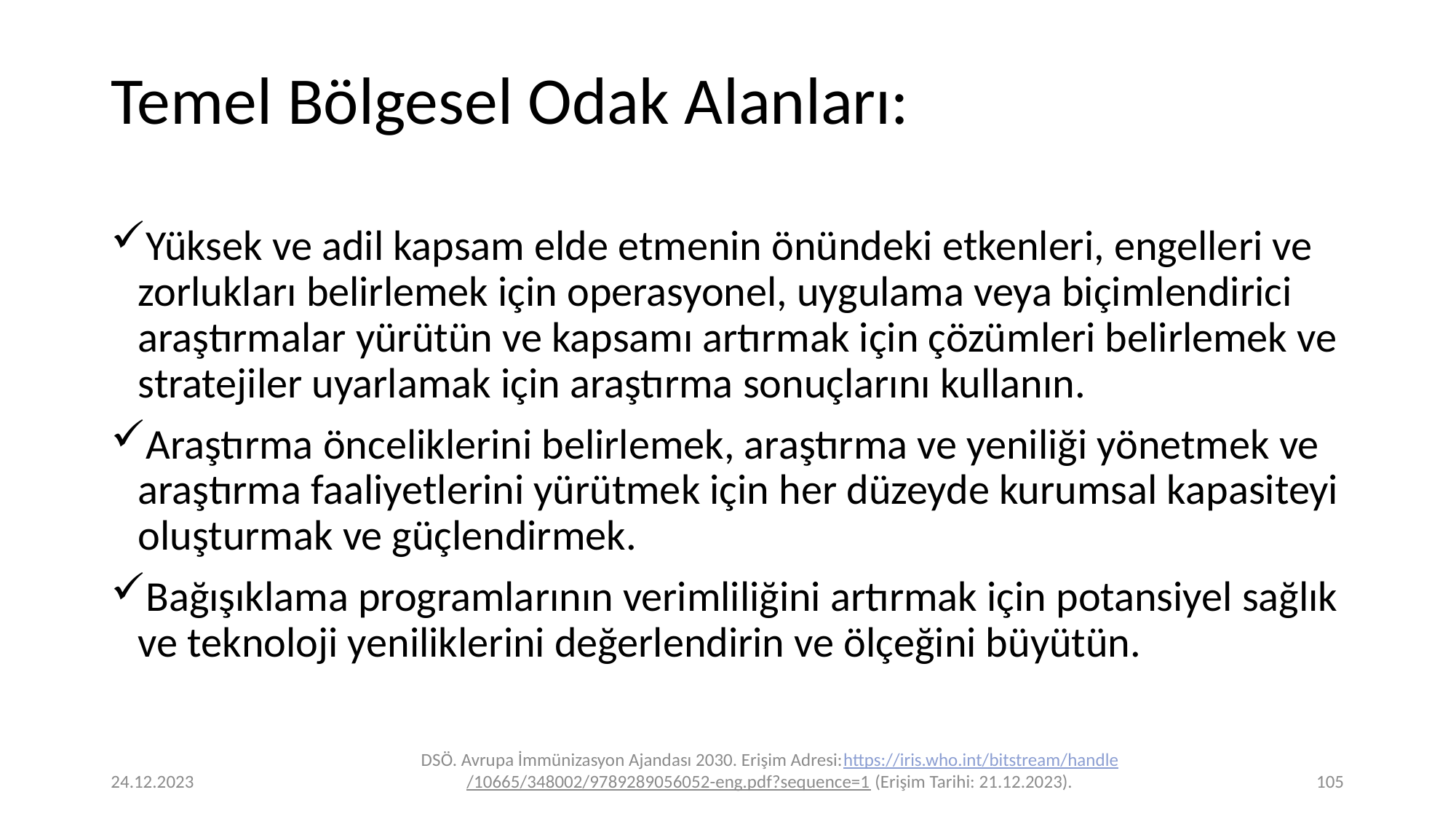

# Temel Bölgesel Odak Alanları:
Yüksek ve adil kapsam elde etmenin önündeki etkenleri, engelleri ve zorlukları belirlemek için operasyonel, uygulama veya biçimlendirici araştırmalar yürütün ve kapsamı artırmak için çözümleri belirlemek ve stratejiler uyarlamak için araştırma sonuçlarını kullanın.
Araştırma önceliklerini belirlemek, araştırma ve yeniliği yönetmek ve araştırma faaliyetlerini yürütmek için her düzeyde kurumsal kapasiteyi oluşturmak ve güçlendirmek.
Bağışıklama programlarının verimliliğini artırmak için potansiyel sağlık ve teknoloji yeniliklerini değerlendirin ve ölçeğini büyütün.
24.12.2023
DSÖ. Avrupa İmmünizasyon Ajandası 2030. Erişim Adresi:https://iris.who.int/bitstream/handle/10665/348002/9789289056052-eng.pdf?sequence=1 (Erişim Tarihi: 21.12.2023).

105